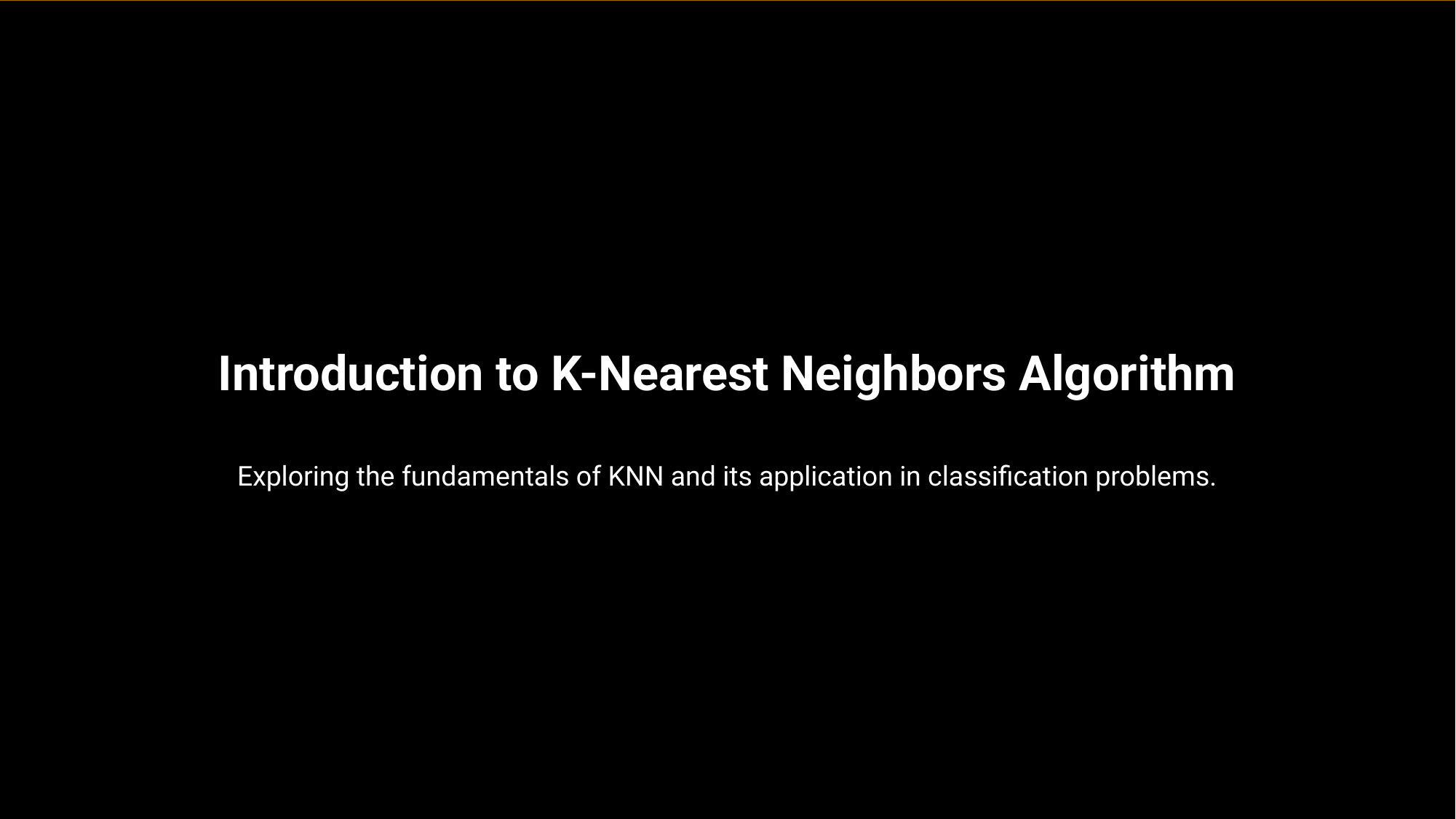

Introduction to K-Nearest Neighbors Algorithm
Exploring the fundamentals of KNN and its application in classification problems.